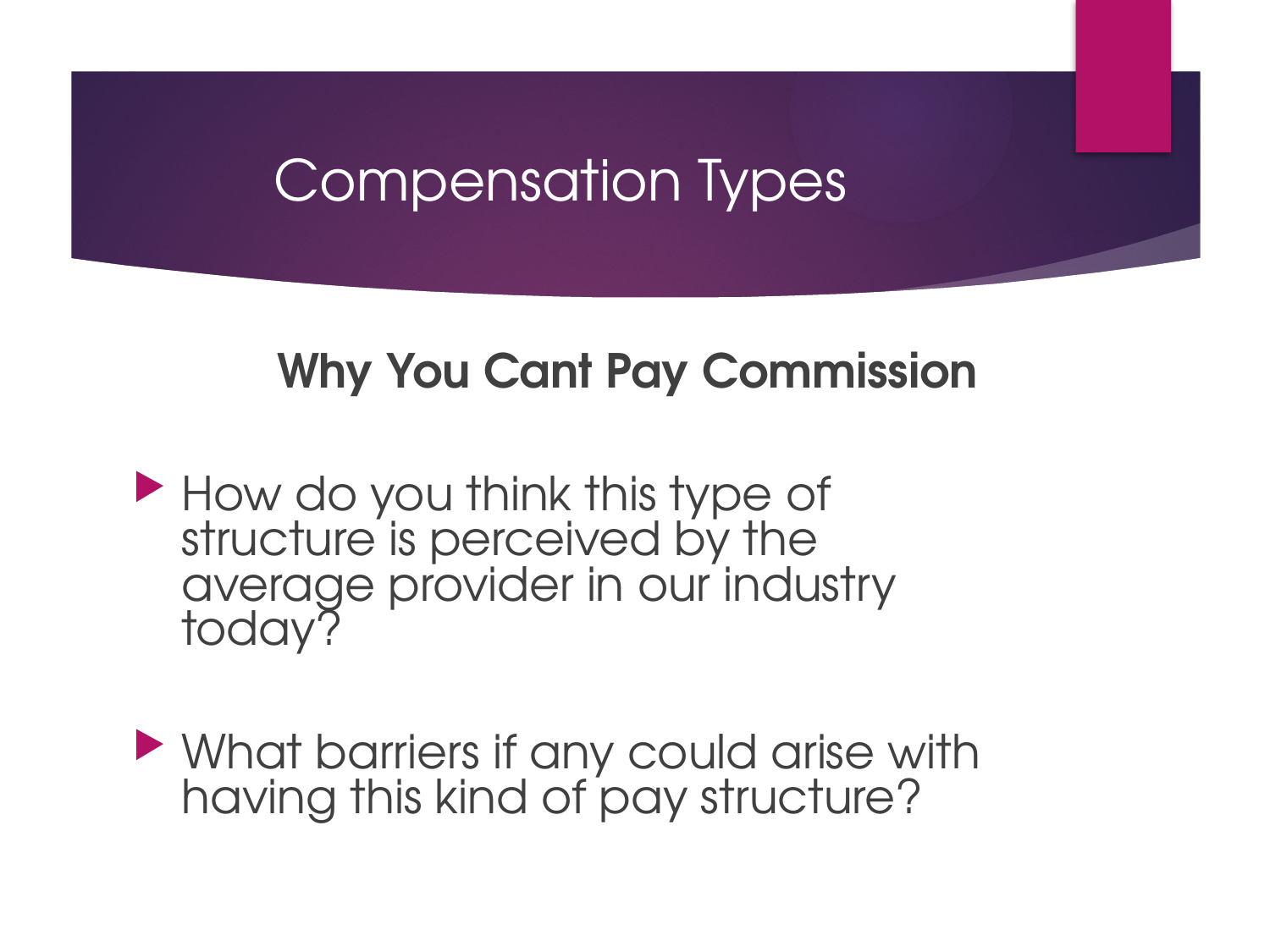

# Compensation Types
           Why You Cant Pay Commission

How do you think this type of structure is perceived by the average provider in our industry today?

What barriers if any could arise with having this kind of pay structure?